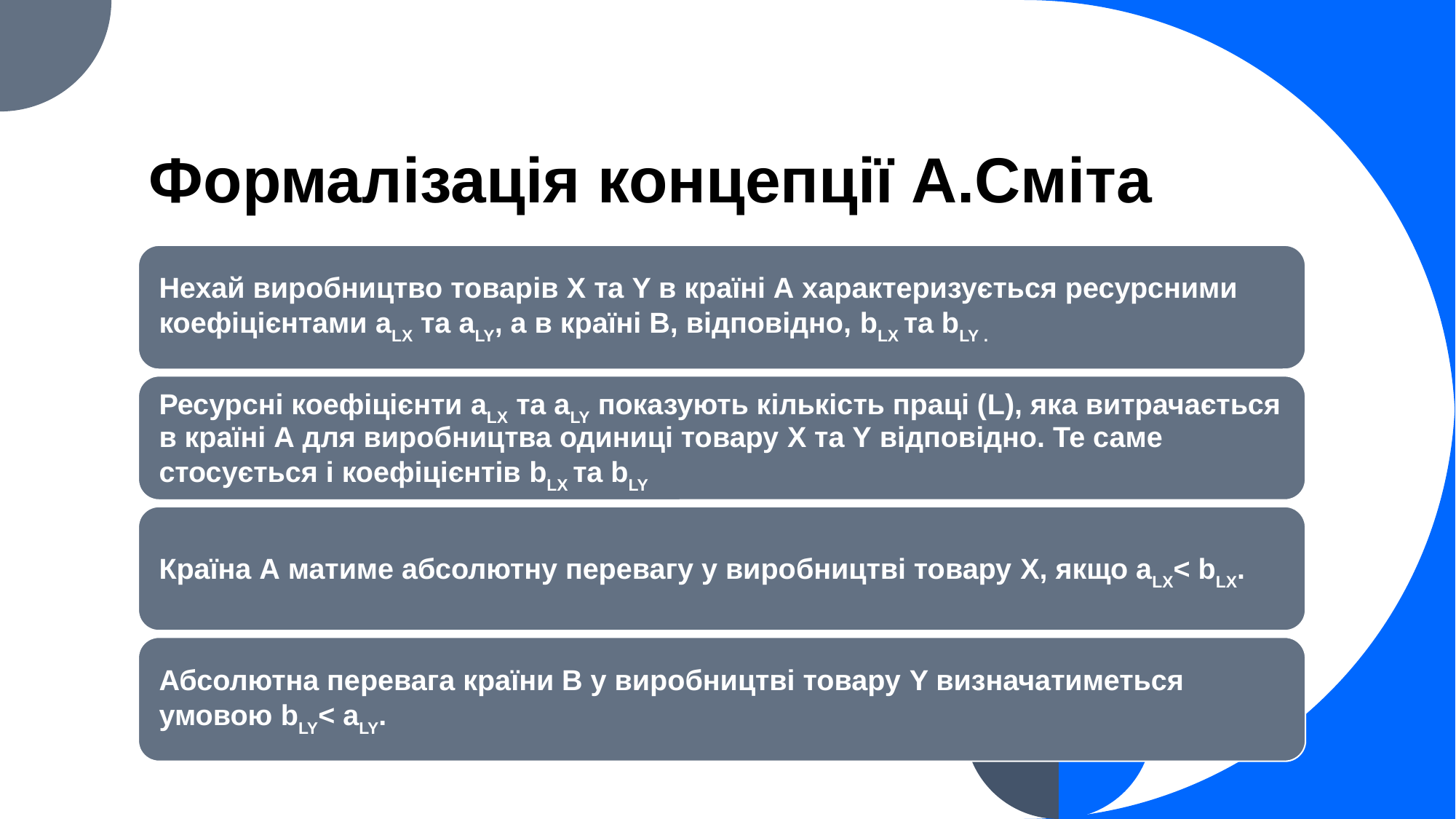

# Формалізація концепції А.Сміта
Нехай виробництво товарів X та Y в країні А характеризується ресурсними коефіцієнтами aLХ та aLY, а в країні В, відповідно, bLX тa bLY .
Ресурсні коефіцієнти aLX та aLY показують кількість праці (L), яка витрачається в країні А для виробництва одиниці товару X та Y відповідно. Те саме стосується і коефіцієнтів bLX тa bLY
Країна А матиме абсолютну перевагу у виробництві товару X, якщо аLX< bLX.
Абсолютна перевага країни В у виробництві товару Y визначатиметься умовою bLY< aLY.